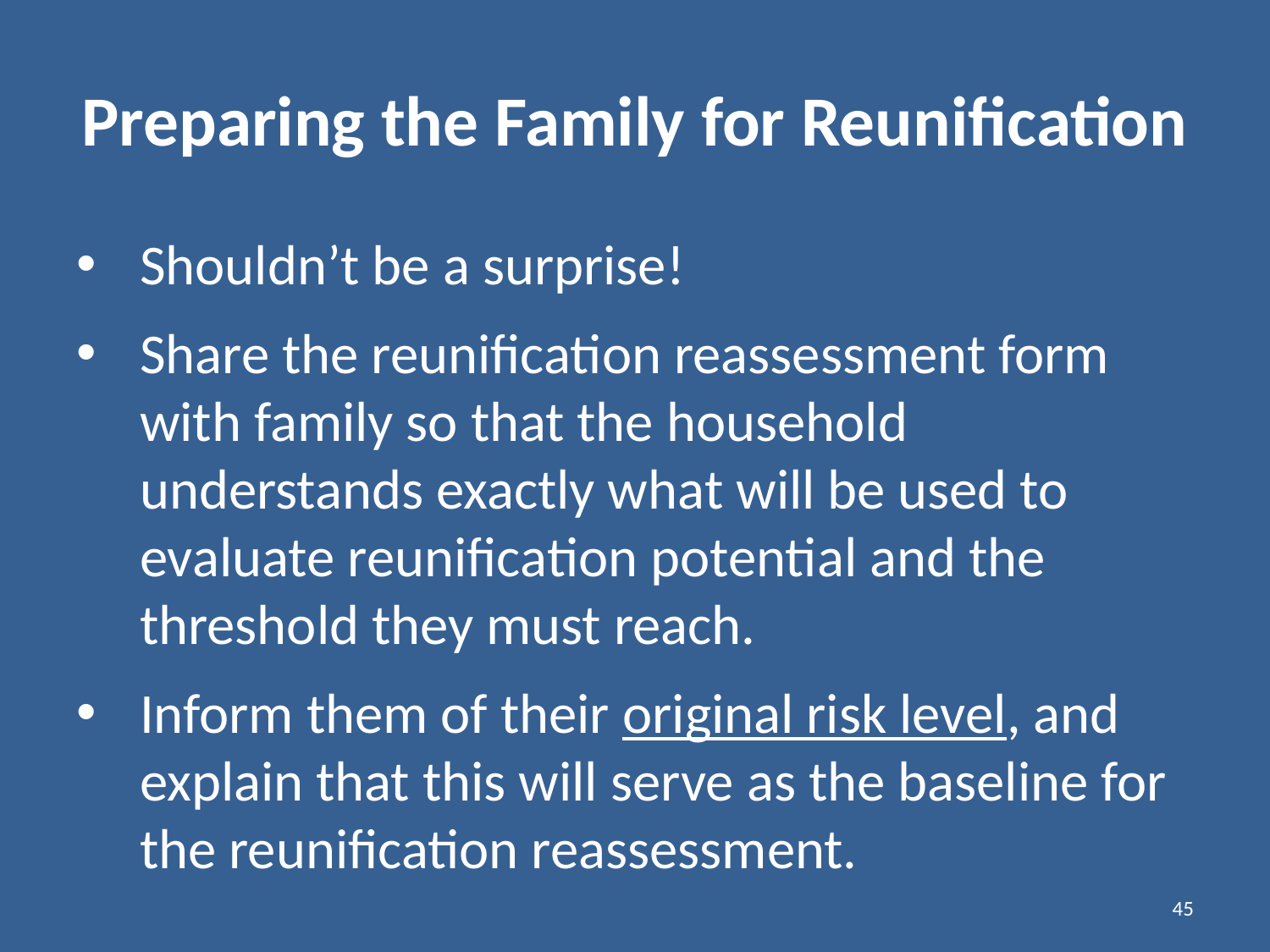

# Preparing the Family for Reunification
Shouldn’t be a surprise!
Share the reunification reassessment form with family so that the household understands exactly what will be used to evaluate reunification potential and the threshold they must reach.
Inform them of their original risk level, and explain that this will serve as the baseline for the reunification reassessment.
45